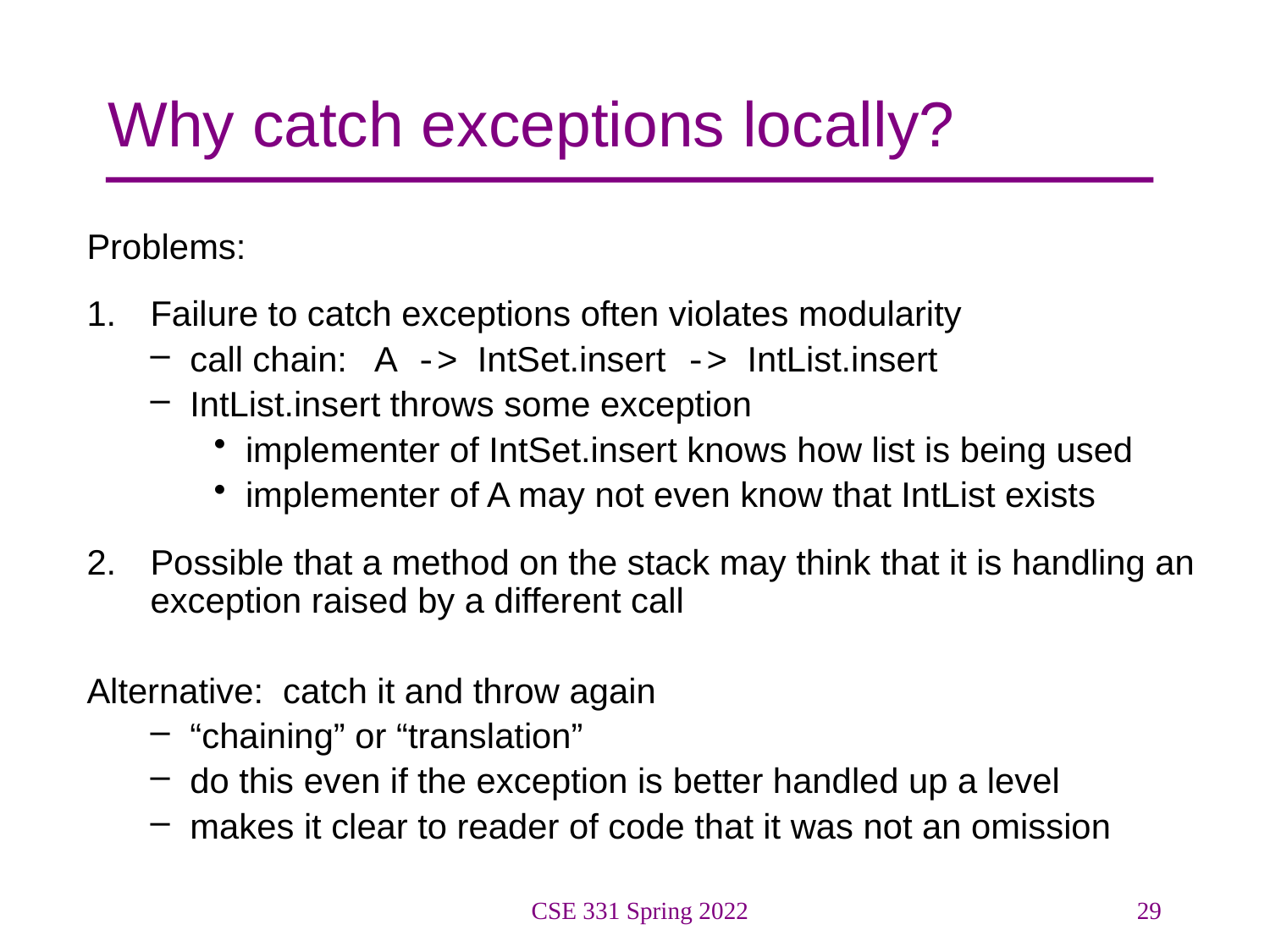

# Why catch exceptions locally?
Problems:

Failure to catch exceptions often violates modularity
call chain:   A  ->  IntSet.insert  ->  IntList.insert
IntList.insert throws some exception
implementer of IntSet.insert knows how list is being used
implementer of A may not even know that IntList exists

Possible that a method on the stack may think that it is handling an exception raised by a different call

Alternative:  catch it and throw again
“chaining” or “translation”
do this even if the exception is better handled up a level
makes it clear to reader of code that it was not an omission
CSE 331 Spring 2022

29